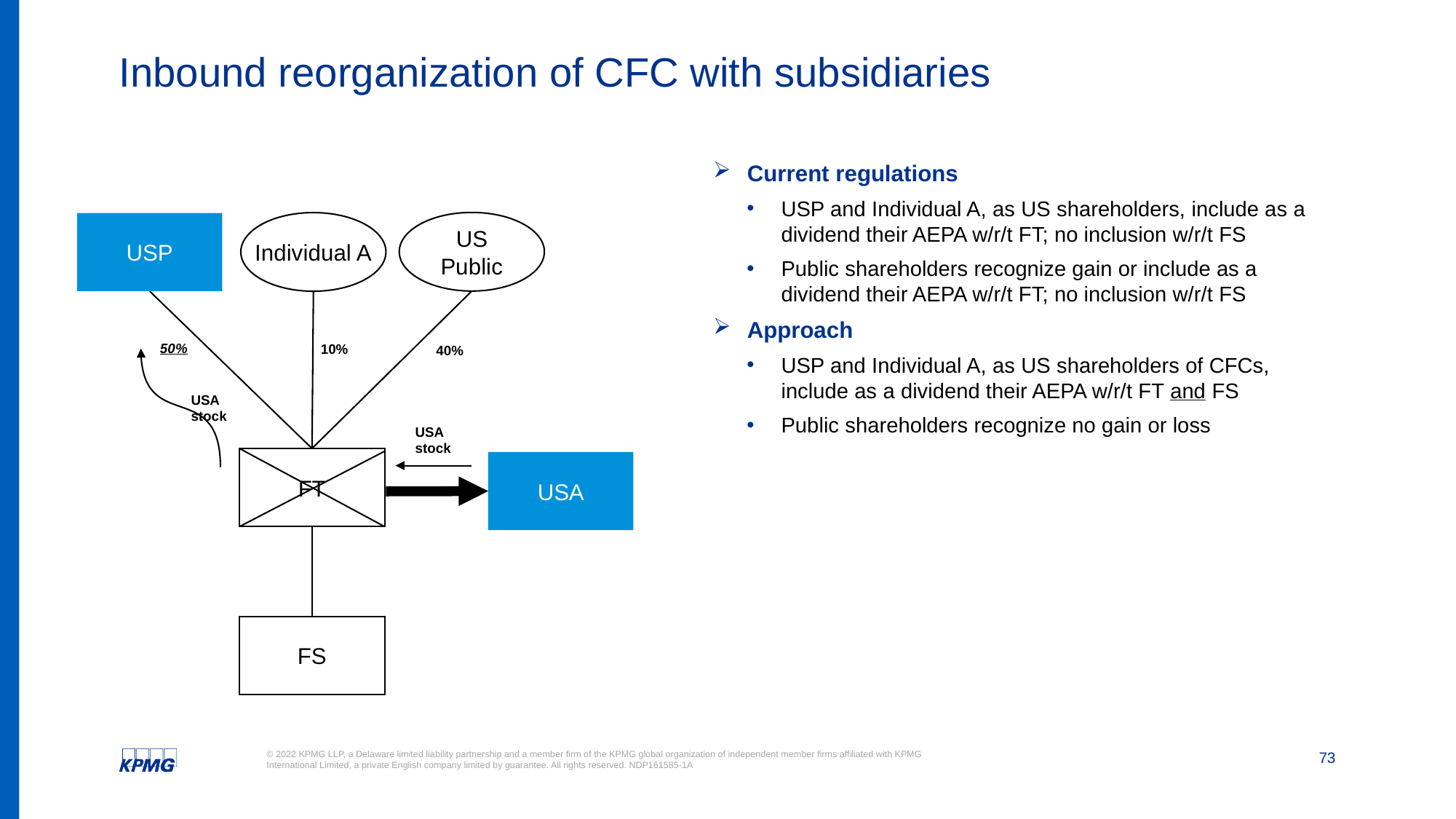

# Inbound reorganization of CFC with subsidiaries
Current regulations
USP and Individual A, as US shareholders, include as a dividend their AEPA w/r/t FT; no inclusion w/r/t FS
Public shareholders recognize gain or include as a dividend their AEPA w/r/t FT; no inclusion w/r/t FS
Approach
USP and Individual A, as US shareholders of CFCs, include as a dividend their AEPA w/r/t FT and FS
Public shareholders recognize no gain or loss

US
Public
Individual A
USP
50%
10%
40%
USA stock
USA stock
FT
USA
FS